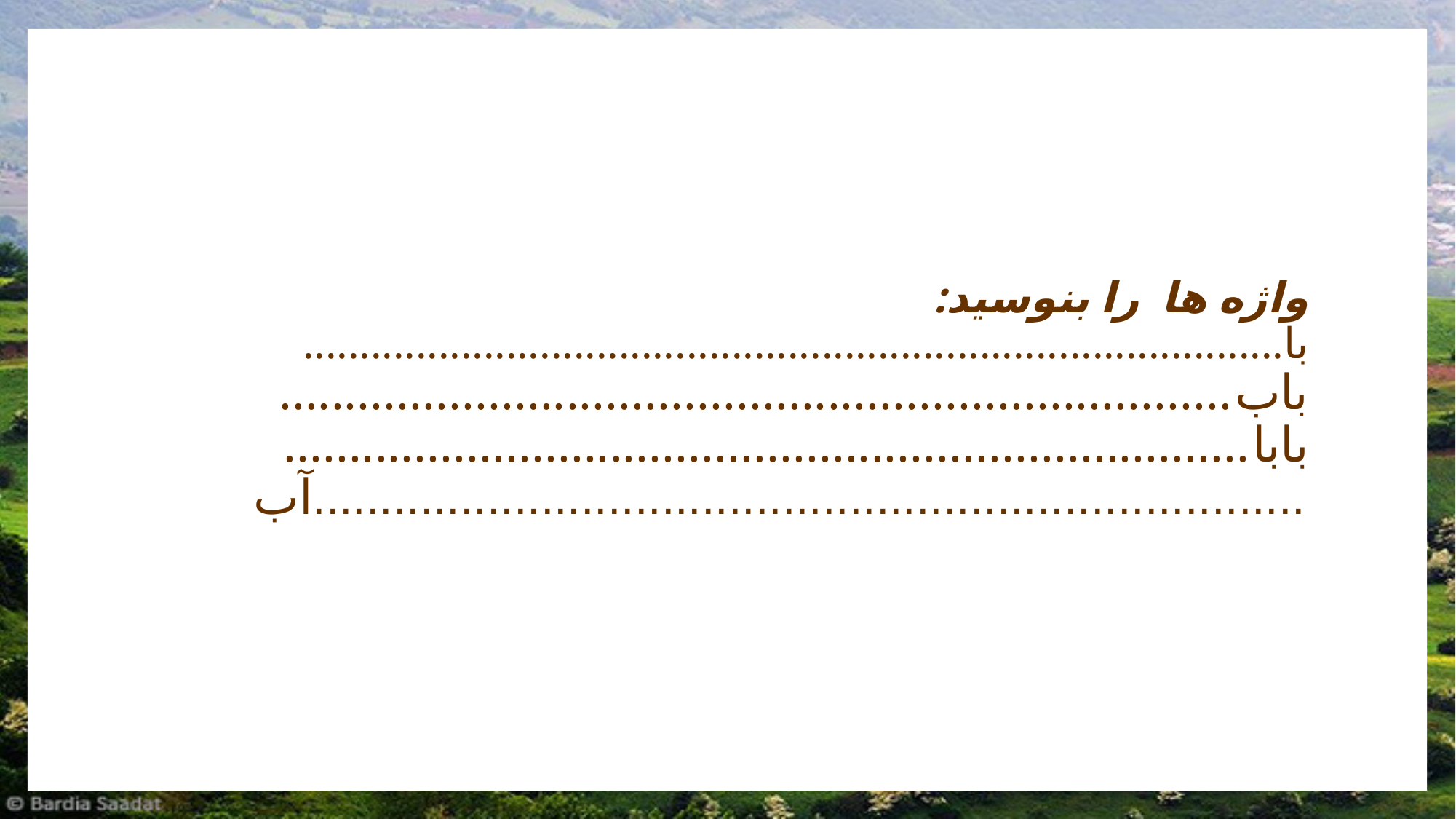

# واژه ها  را بنوسید: با....................................................................................... باب......................................................................... بابا.......................................................................... آب..........................................................................